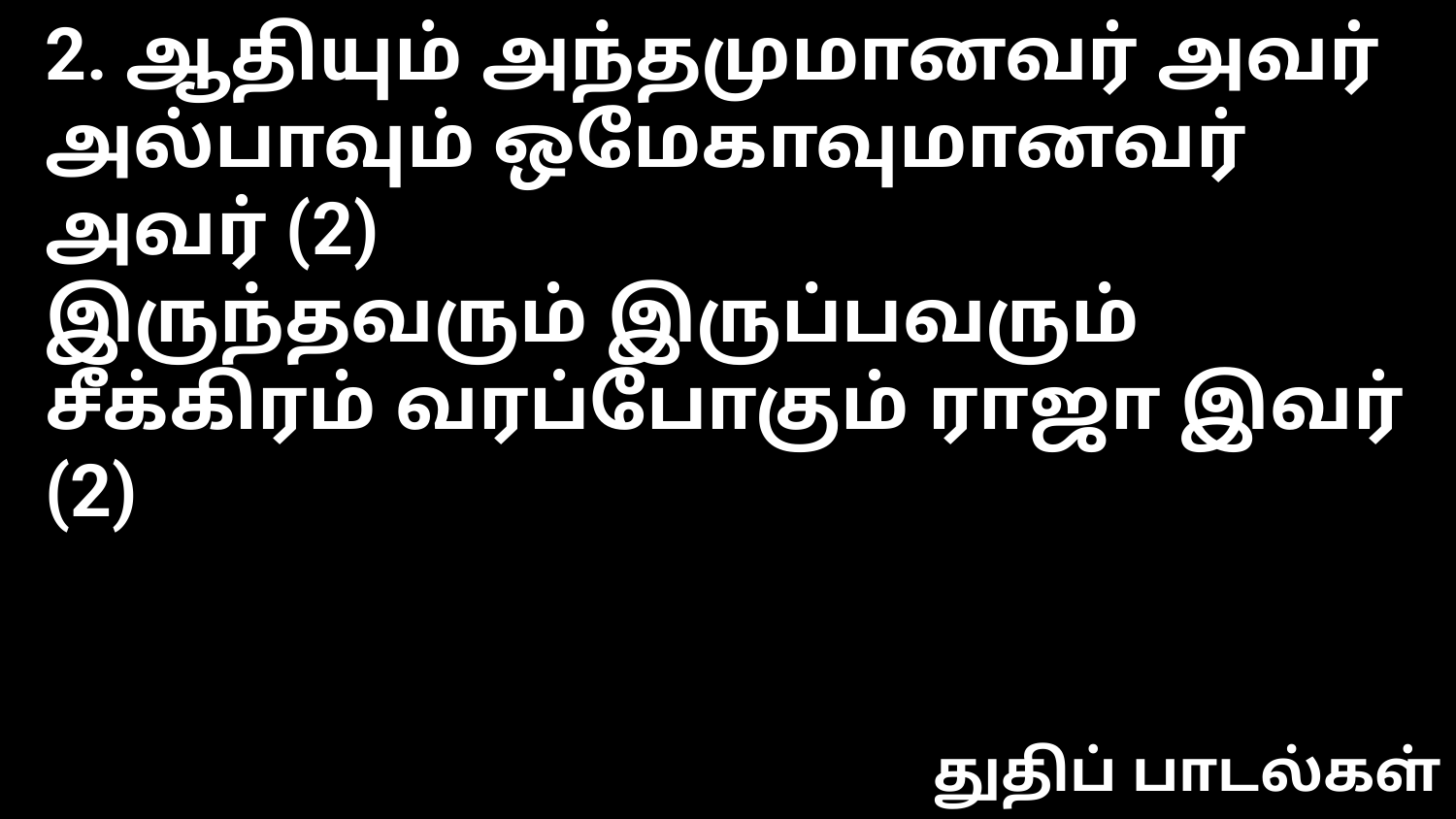

2. ஆதியும் அந்தமுமானவர் அவர்
அல்பாவும் ஒமேகாவுமானவர் அவர் (2)
இருந்தவரும் இருப்பவரும்
சீக்கிரம் வரப்போகும் ராஜா இவர் (2)

துதிப் பாடல்கள்